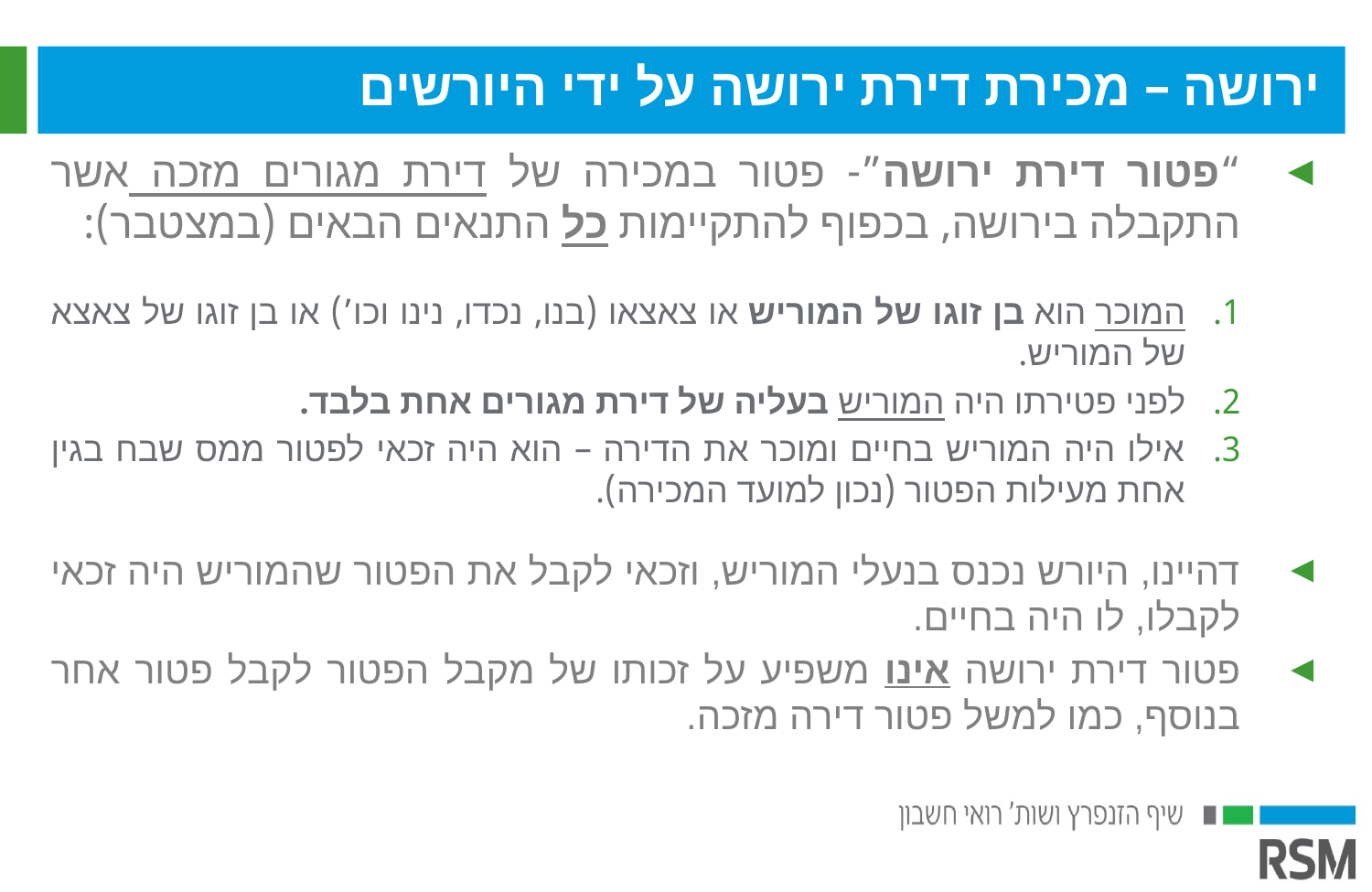

ירושה – מכירת דירת ירושה על ידי היורשים
“פטור דירת ירושה”- פטור במכירה של דירת מגורים מזכה אשר התקבלה בירושה, בכפוף להתקיימות כל התנאים הבאים (במצטבר):

המוכר הוא בן זוגו של המוריש או צאצאו (בנו, נכדו, נינו וכו’) או בן זוגו של צאצא של המוריש.
לפני פטירתו היה המוריש בעליה של דירת מגורים אחת בלבד.
אילו היה המוריש בחיים ומוכר את הדירה – הוא היה זכאי לפטור ממס שבח בגין אחת מעילות הפטור (נכון למועד המכירה).

דהיינו, היורש נכנס בנעלי המוריש, וזכאי לקבל את הפטור שהמוריש היה זכאי לקבלו, לו היה בחיים.
פטור דירת ירושה אינו משפיע על זכותו של מקבל הפטור לקבל פטור אחר בנוסף, כמו למשל פטור דירה מזכה.